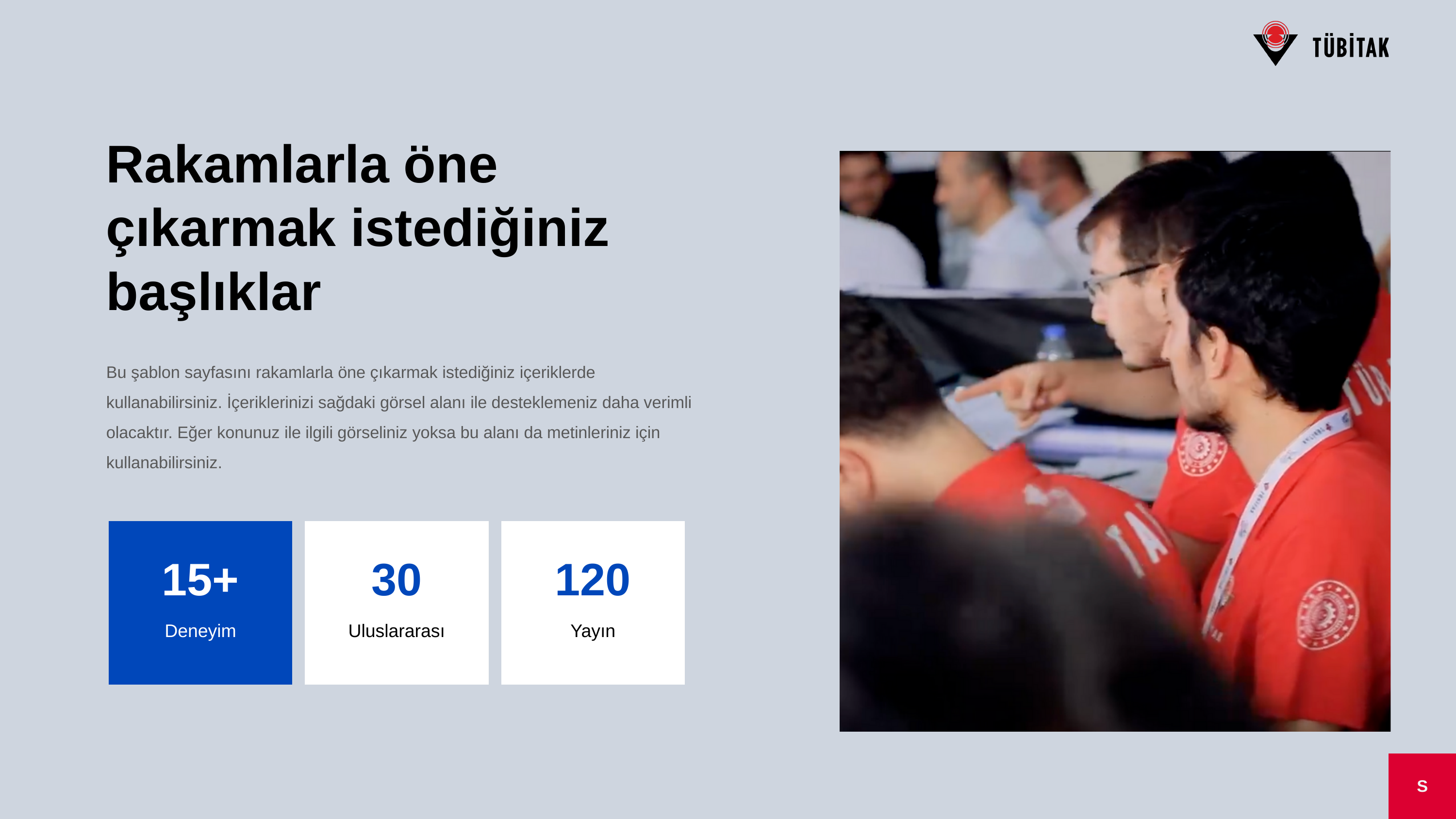

Rakamlarla öne çıkarmak istediğiniz başlıklar
Bu şablon sayfasını rakamlarla öne çıkarmak istediğiniz içeriklerde kullanabilirsiniz. İçeriklerinizi sağdaki görsel alanı ile desteklemeniz daha verimli olacaktır. Eğer konunuz ile ilgili görseliniz yoksa bu alanı da metinleriniz için kullanabilirsiniz.

30
120
15+
Uluslararası
Yayın
Deneyim

S